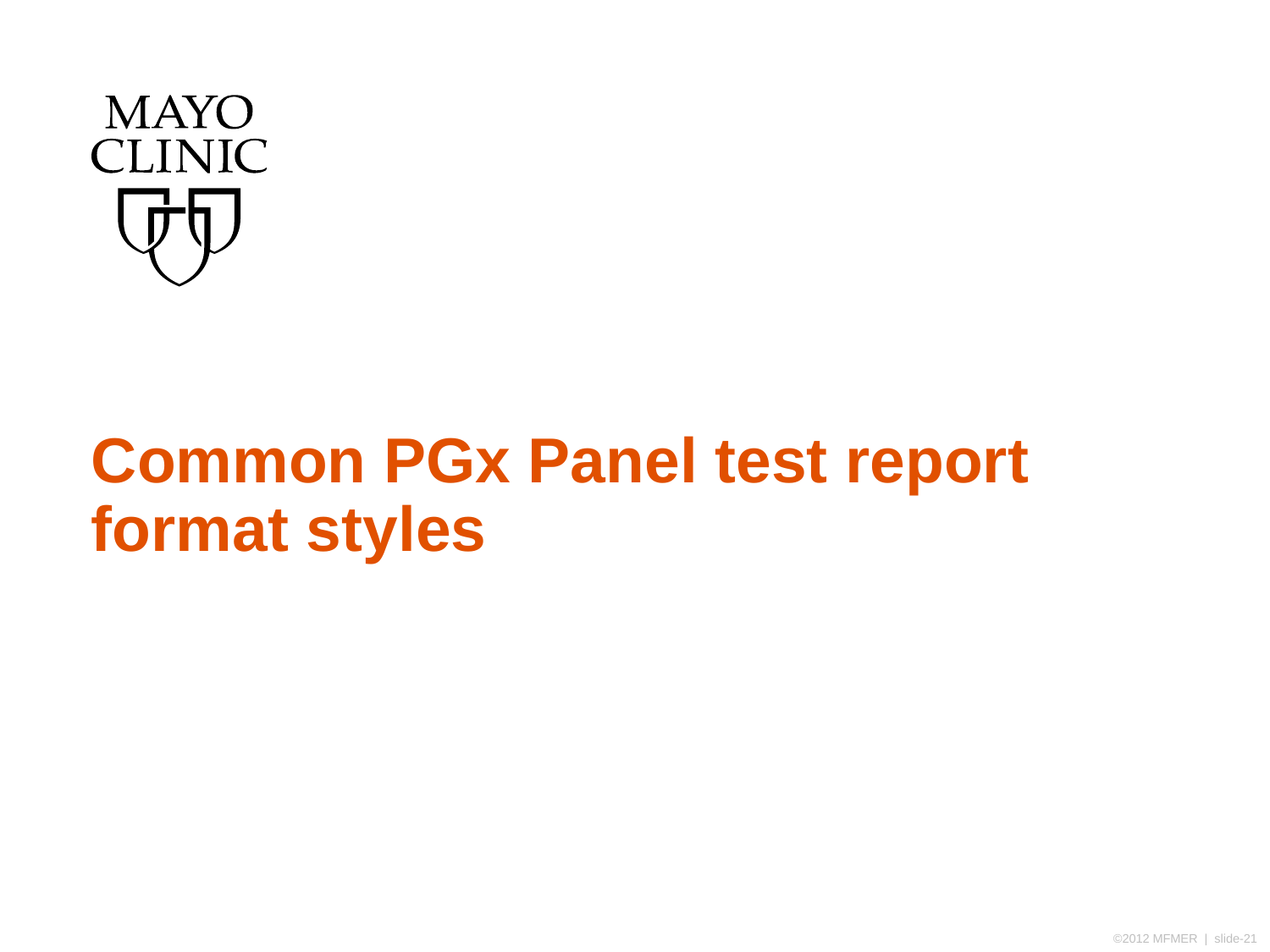

# Common PGx Panel test report format styles